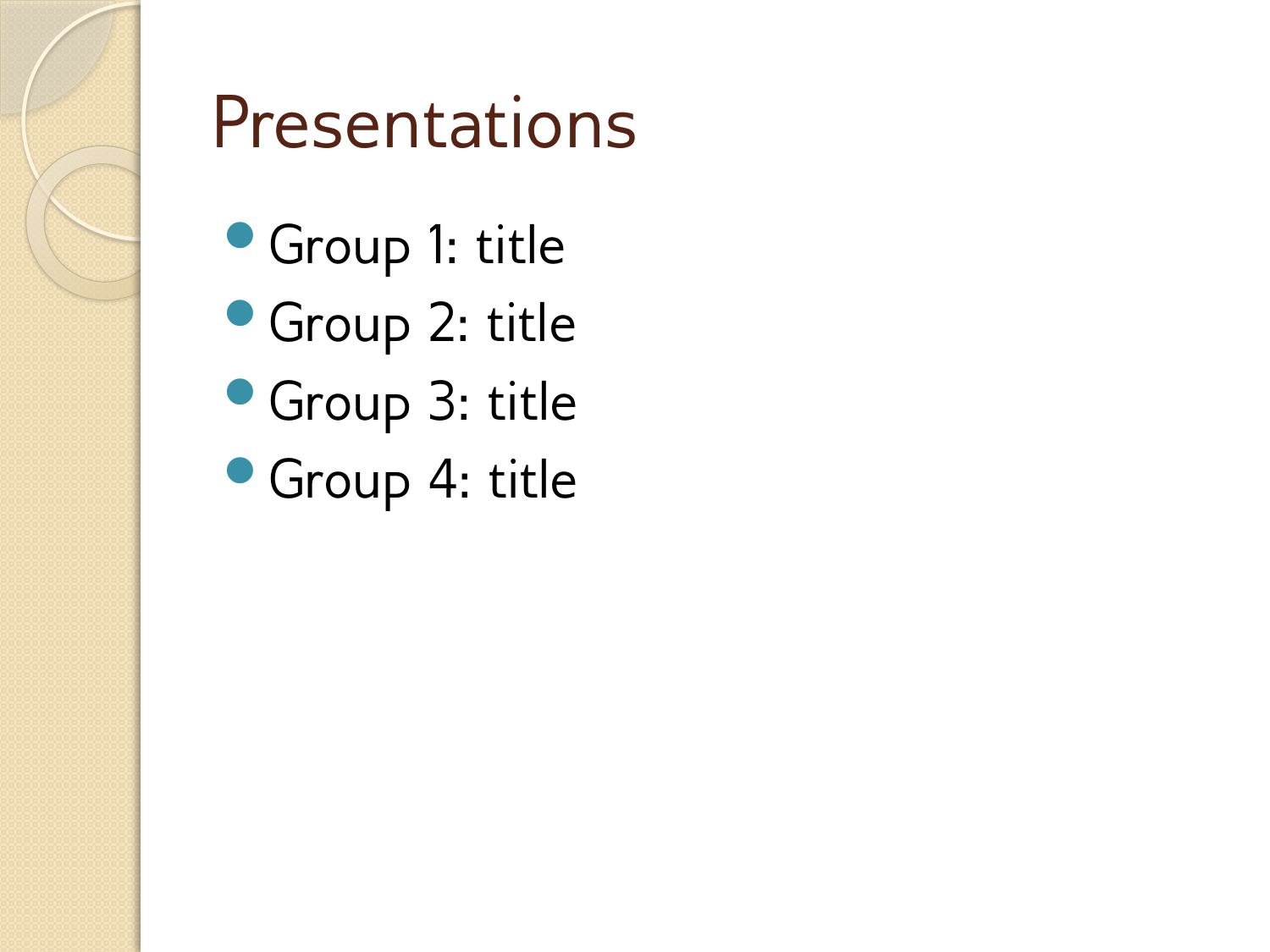

# Presentations
Group 1: title
Group 2: title
Group 3: title
Group 4: title